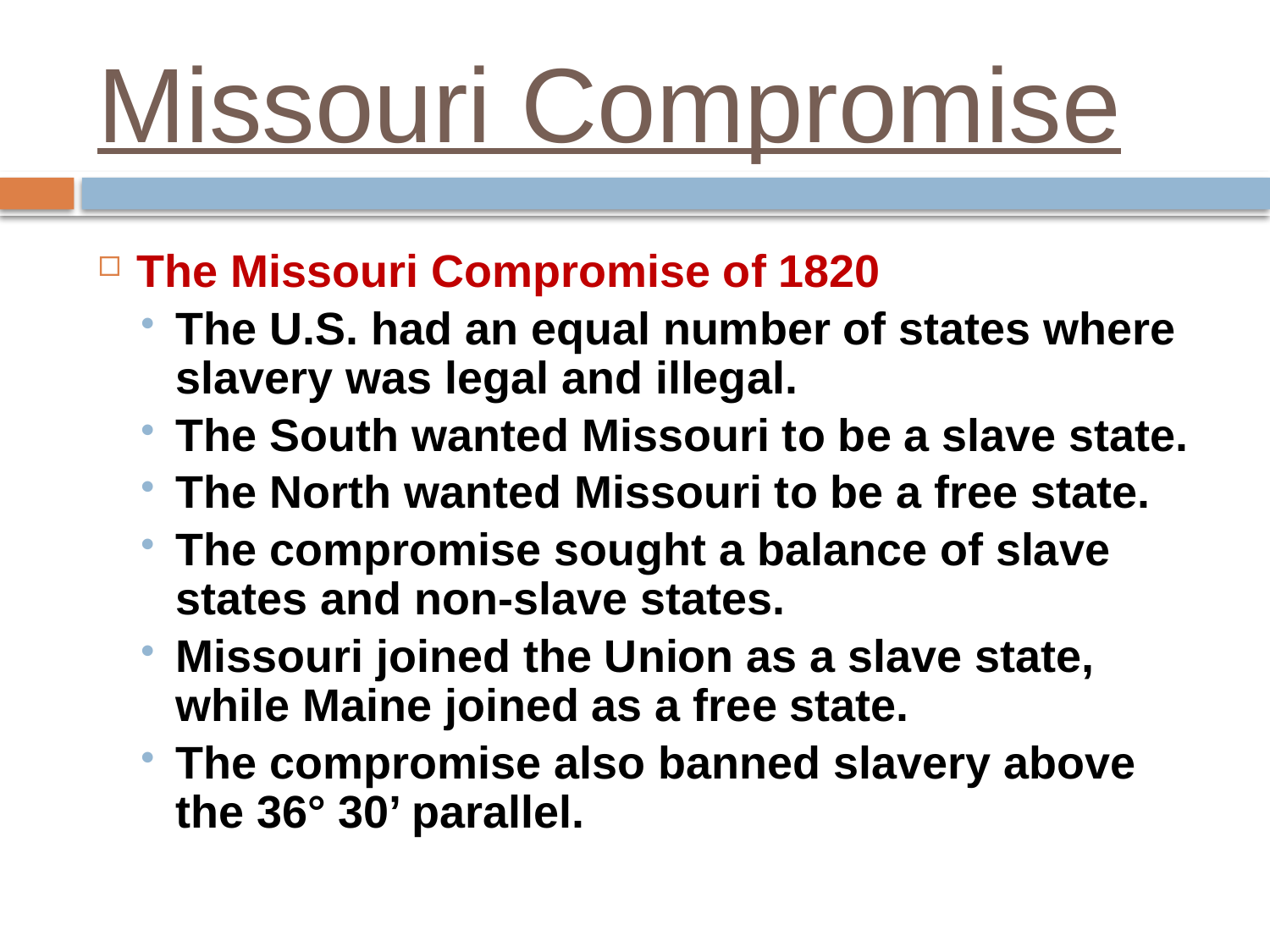

# Missouri Compromise

The Missouri Compromise of 1820
The U.S. had an equal number of states where slavery was legal and illegal.
The South wanted Missouri to be a slave state.
The North wanted Missouri to be a free state.
The compromise sought a balance of slave states and non-slave states.
Missouri joined the Union as a slave state, while Maine joined as a free state.
The compromise also banned slavery above the 36° 30’ parallel.